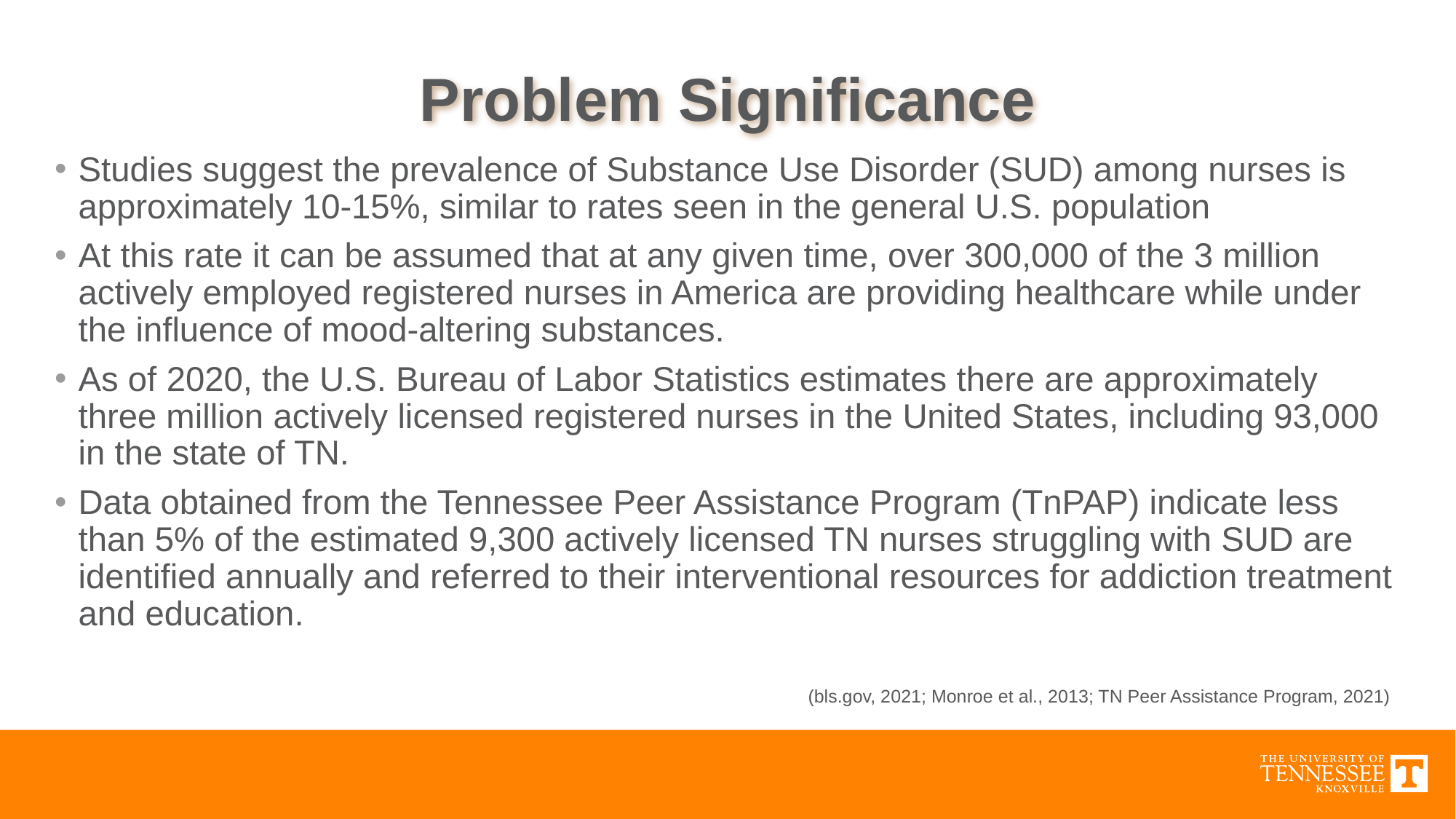

# Problem Significance
Studies suggest the prevalence of Substance Use Disorder (SUD) among nurses is approximately 10-15%, similar to rates seen in the general U.S. population
At this rate it can be assumed that at any given time, over 300,000 of the 3 million actively employed registered nurses in America are providing healthcare while under the influence of mood-altering substances.
As of 2020, the U.S. Bureau of Labor Statistics estimates there are approximately three million actively licensed registered nurses in the United States, including 93,000 in the state of TN.
Data obtained from the Tennessee Peer Assistance Program (TnPAP) indicate less than 5% of the estimated 9,300 actively licensed TN nurses struggling with SUD are identified annually and referred to their interventional resources for addiction treatment and education.
(bls.gov, 2021; Monroe et al., 2013; TN Peer Assistance Program, 2021)